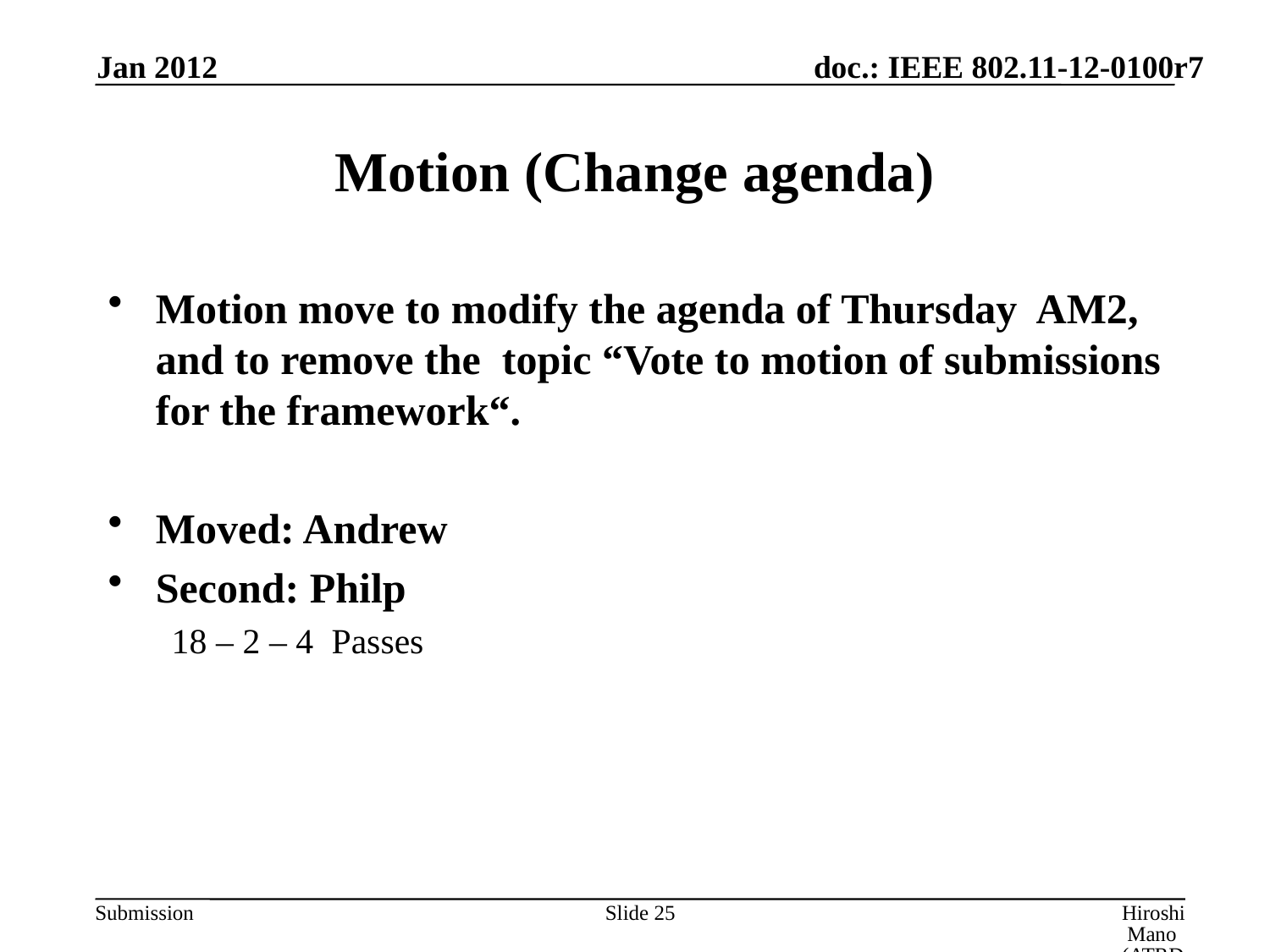

Jan 2012
# Motion (Change agenda)
Motion move to modify the agenda of Thursday  AM2, and to remove the  topic “Vote to motion of submissions for the framework“.

Moved: Andrew
Second: Philp
18 – 2 – 4  Passes

Slide 25
Hiroshi Mano (ATRD, Root, Lab)